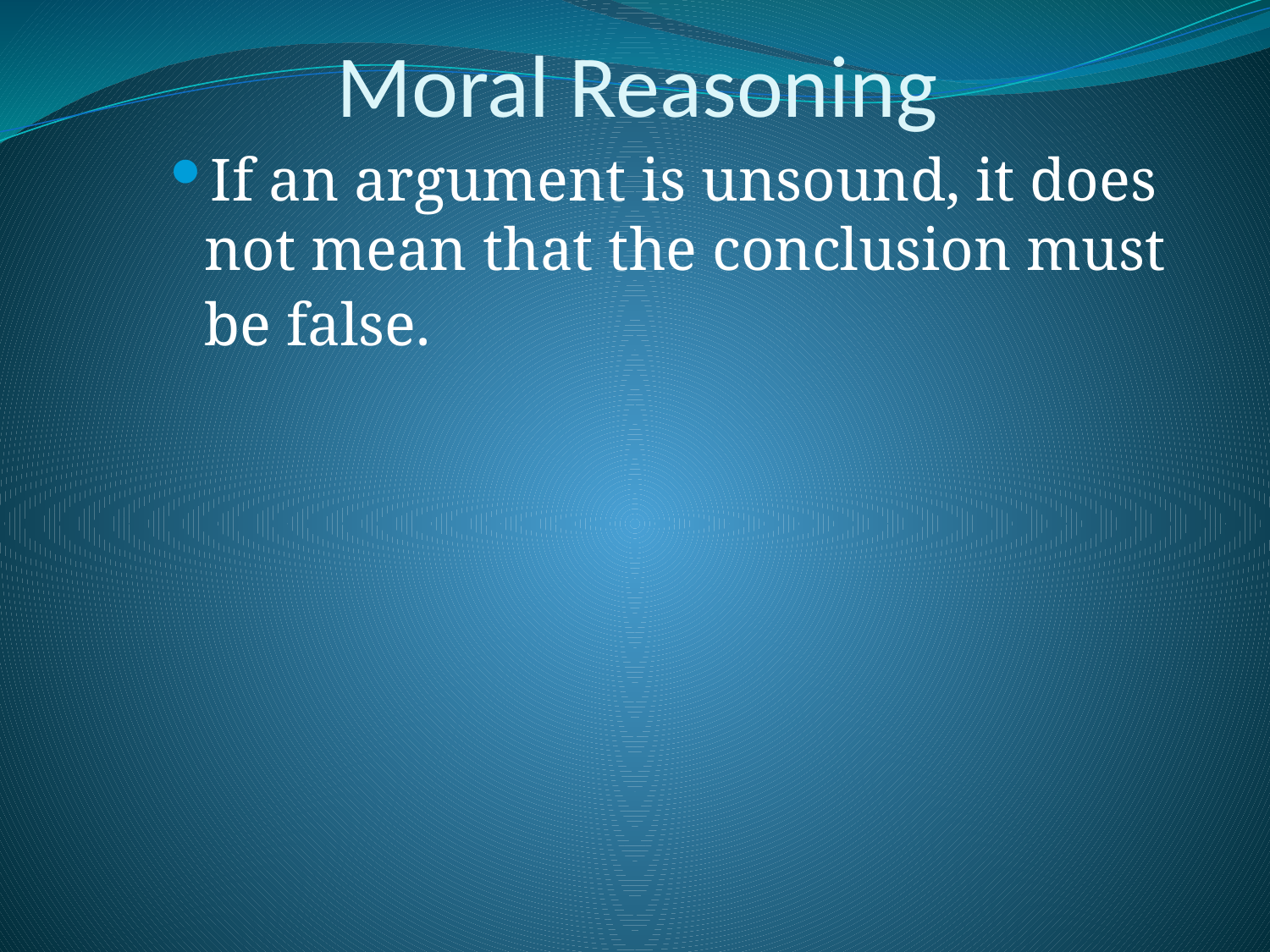

# Moral Reasoning
If an argument is unsound, it does  not mean that the conclusion must be false.